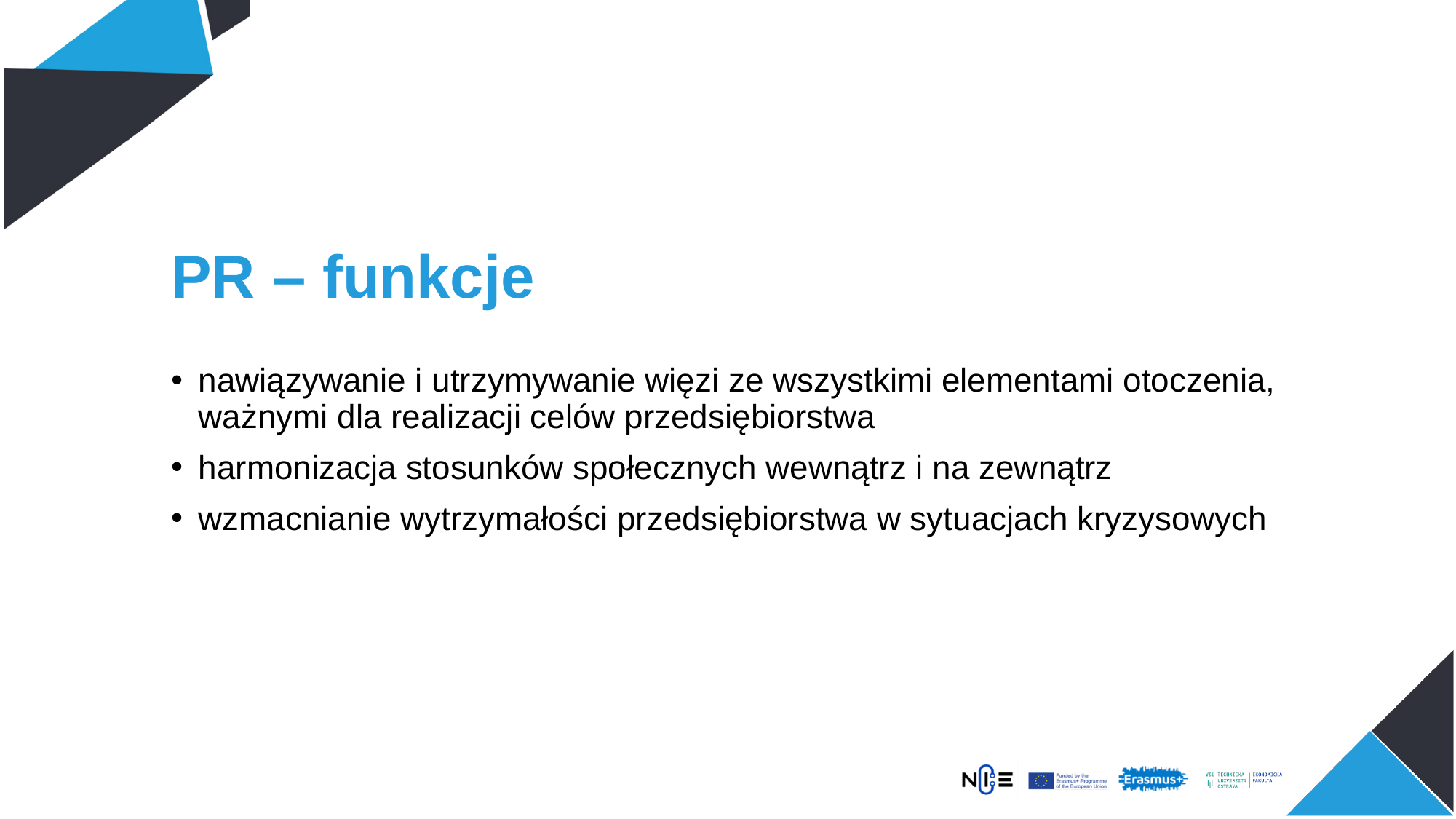

# PR – funkcje
nawiązywanie i utrzymywanie więzi ze wszystkimi elementami otoczenia, ważnymi dla realizacji celów przedsiębiorstwa
harmonizacja stosunków społecznych wewnątrz i na zewnątrz
wzmacnianie wytrzymałości przedsiębiorstwa w sytuacjach kryzysowych